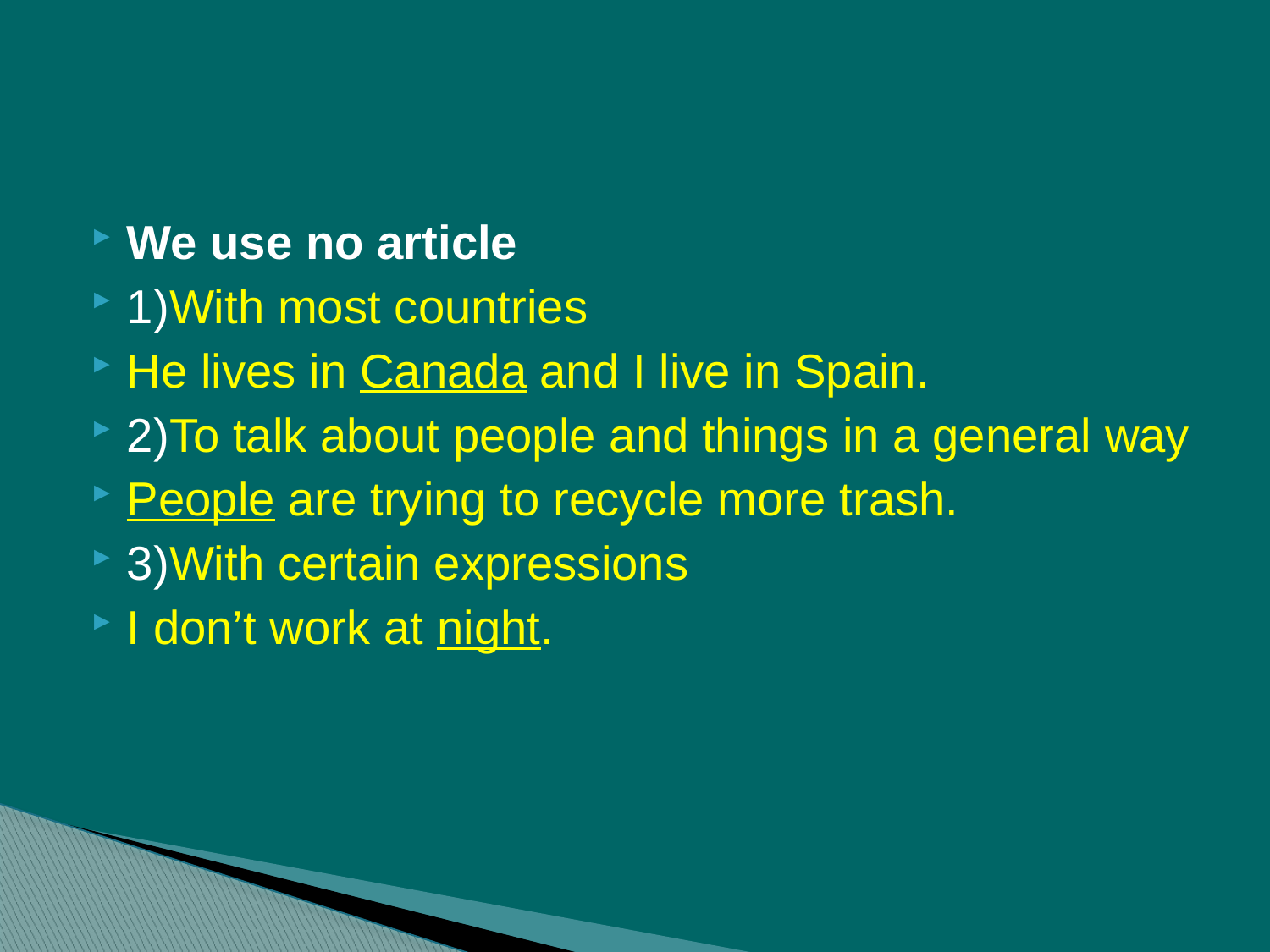

#
We use no article
1)With most countries
He lives in Canada and I live in Spain.
2)To talk about people and things in a general way
People are trying to recycle more trash.
3)With certain expressions
I don’t work at night.